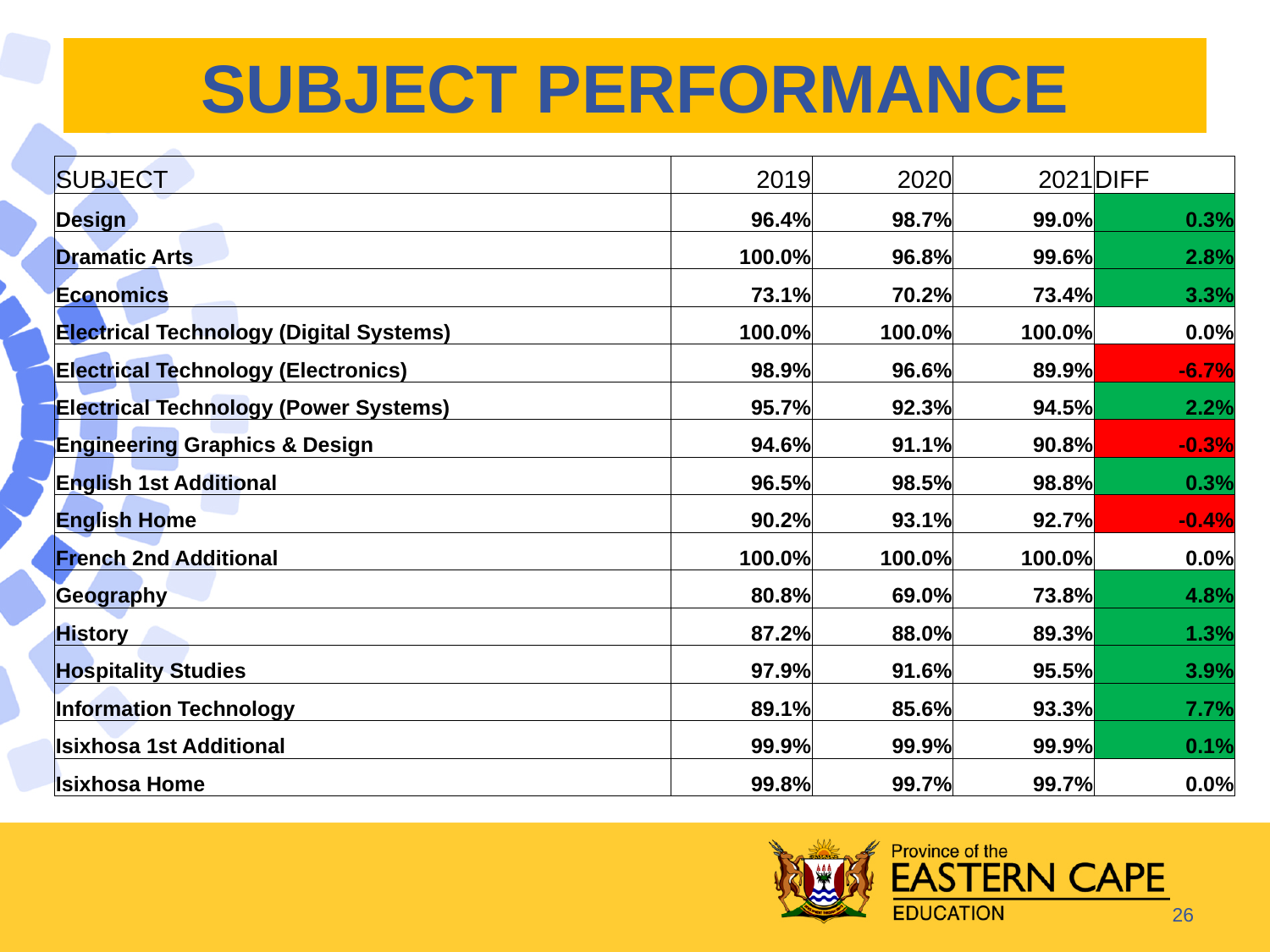

# SUBJECT PERFORMANCE
| SUBJECT | 2019 | 2020 | 2021 | DIFF |
| --- | --- | --- | --- | --- |
| Design | 96.4% | 98.7% | 99.0% | 0.3% |
| Dramatic Arts | 100.0% | 96.8% | 99.6% | 2.8% |
| Economics | 73.1% | 70.2% | 73.4% | 3.3% |
| Electrical Technology (Digital Systems) | 100.0% | 100.0% | 100.0% | 0.0% |
| Electrical Technology (Electronics) | 98.9% | 96.6% | 89.9% | -6.7% |
| Electrical Technology (Power Systems) | 95.7% | 92.3% | 94.5% | 2.2% |
| Engineering Graphics & Design | 94.6% | 91.1% | 90.8% | -0.3% |
| English 1st Additional | 96.5% | 98.5% | 98.8% | 0.3% |
| English Home | 90.2% | 93.1% | 92.7% | -0.4% |
| French 2nd Additional | 100.0% | 100.0% | 100.0% | 0.0% |
| Geography | 80.8% | 69.0% | 73.8% | 4.8% |
| History | 87.2% | 88.0% | 89.3% | 1.3% |
| Hospitality Studies | 97.9% | 91.6% | 95.5% | 3.9% |
| Information Technology | 89.1% | 85.6% | 93.3% | 7.7% |
| Isixhosa 1st Additional | 99.9% | 99.9% | 99.9% | 0.1% |
| Isixhosa Home | 99.8% | 99.7% | 99.7% | 0.0% |
26